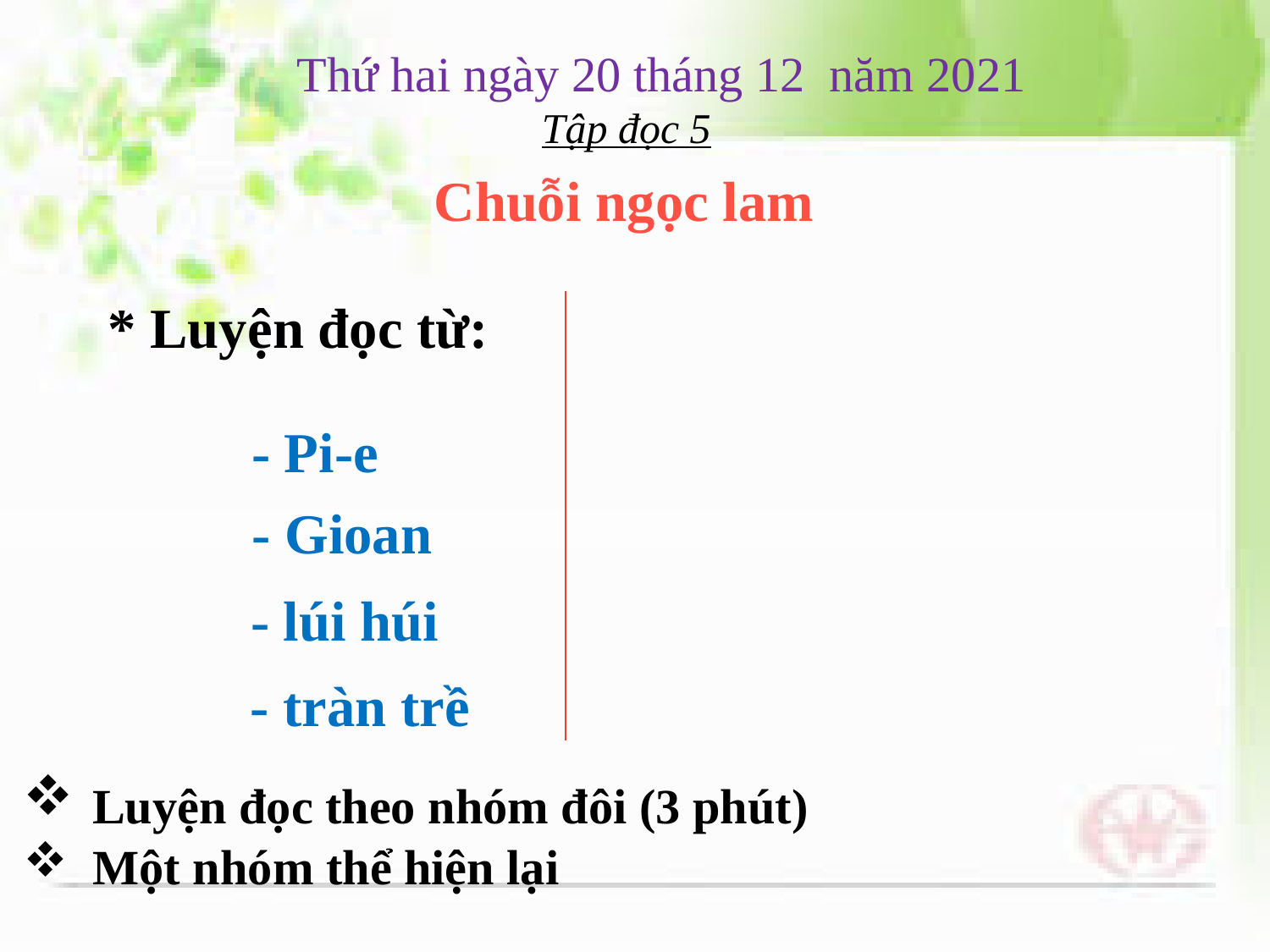

Thứ hai ngày 20 tháng 12  năm 2021
Tập đọc 5
Chuỗi ngọc lam
* Luyện đọc từ:
- Pi-e
- Gioan
- lúi húi
- tràn trề
 Luyện đọc theo nhóm đôi (3 phút)
  Một nhóm thể hiện lại